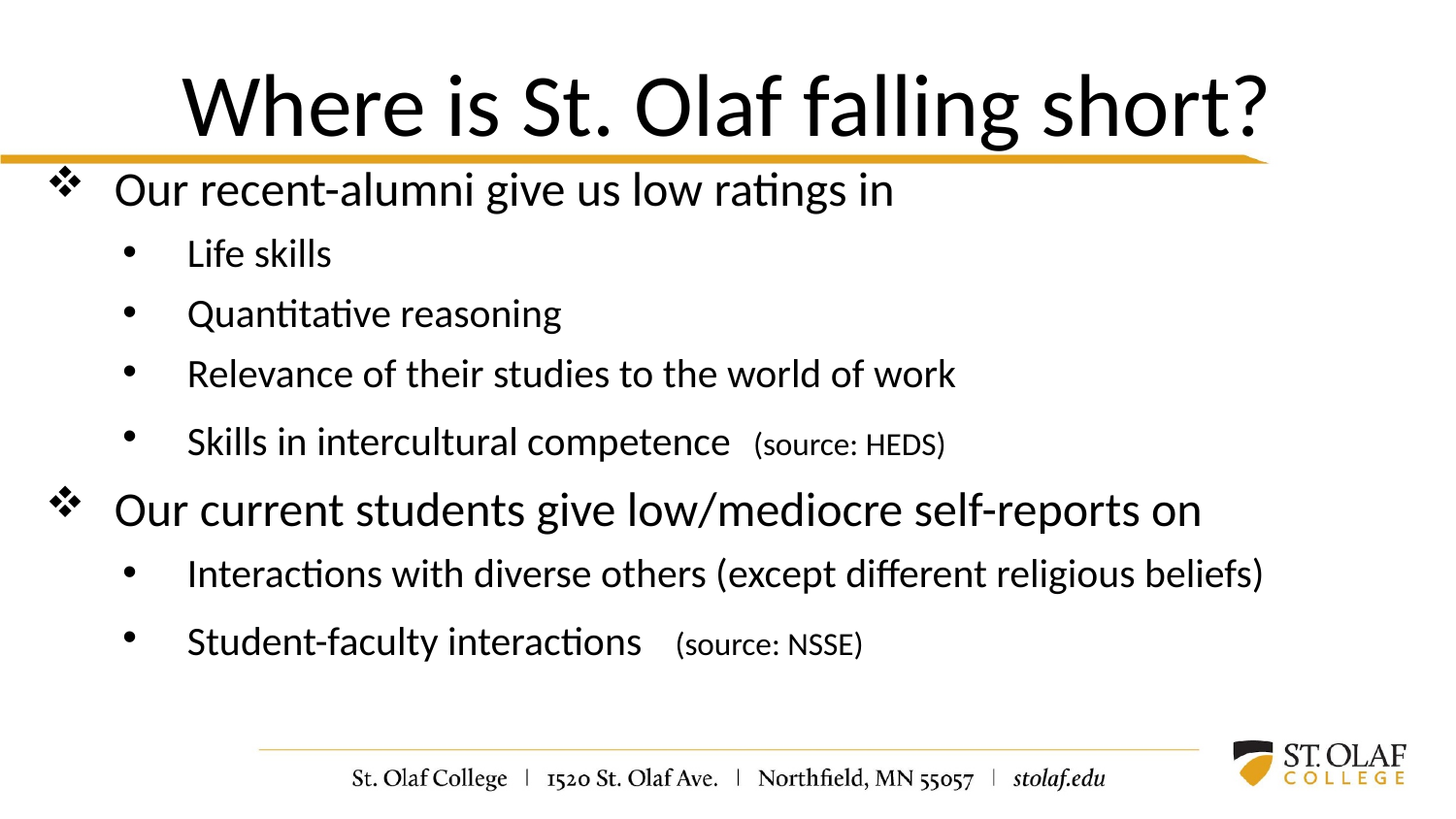

# Where is St. Olaf falling short?
Our recent-alumni give us low ratings in
Life skills
Quantitative reasoning
Relevance of their studies to the world of work
Skills in intercultural competence  (source: HEDS)
Our current students give low/mediocre self-reports on
Interactions with diverse others (except different religious beliefs)
Student-faculty interactions   (source: NSSE)